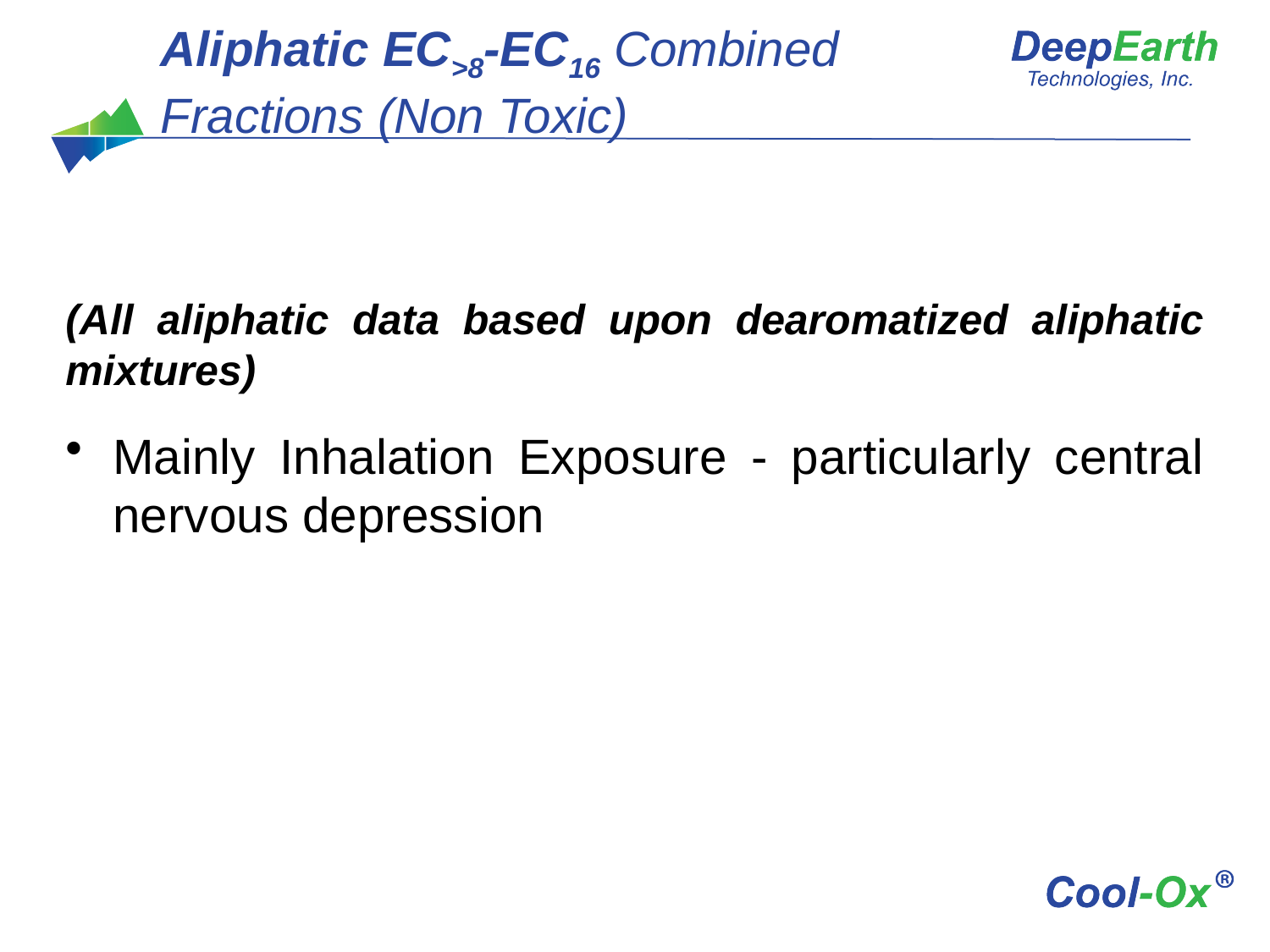

Aliphatic EC>8-EC16 Combined Fractions (Non Toxic)
(All aliphatic data based upon dearomatized aliphatic mixtures)
Mainly Inhalation Exposure - particularly central nervous depression